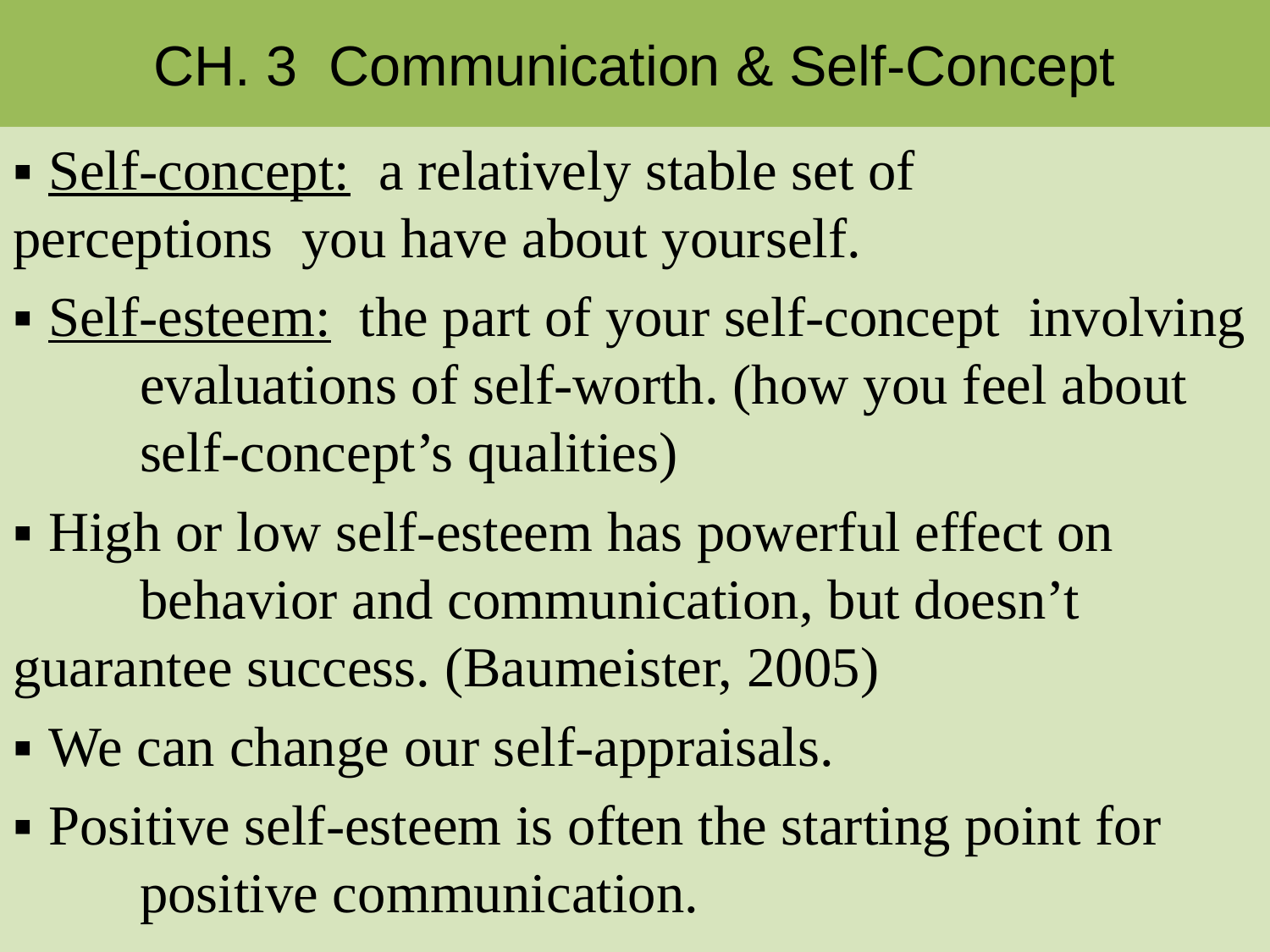

# CH. 3  Communication & Self-Concept
▪ Self-concept:  a relatively stable set of 	perceptions  you have about yourself.
▪ Self-esteem:  the part of your self-concept 	involving     	evaluations of self-worth. (how you feel about 	self-concept’s qualities)
▪ High or low self-esteem has powerful effect on          	behavior and communication, but doesn’t  	guarantee success. (Baumeister, 2005)
▪ We can change our self-appraisals.
▪ Positive self-esteem is often the starting point for 	positive communication.